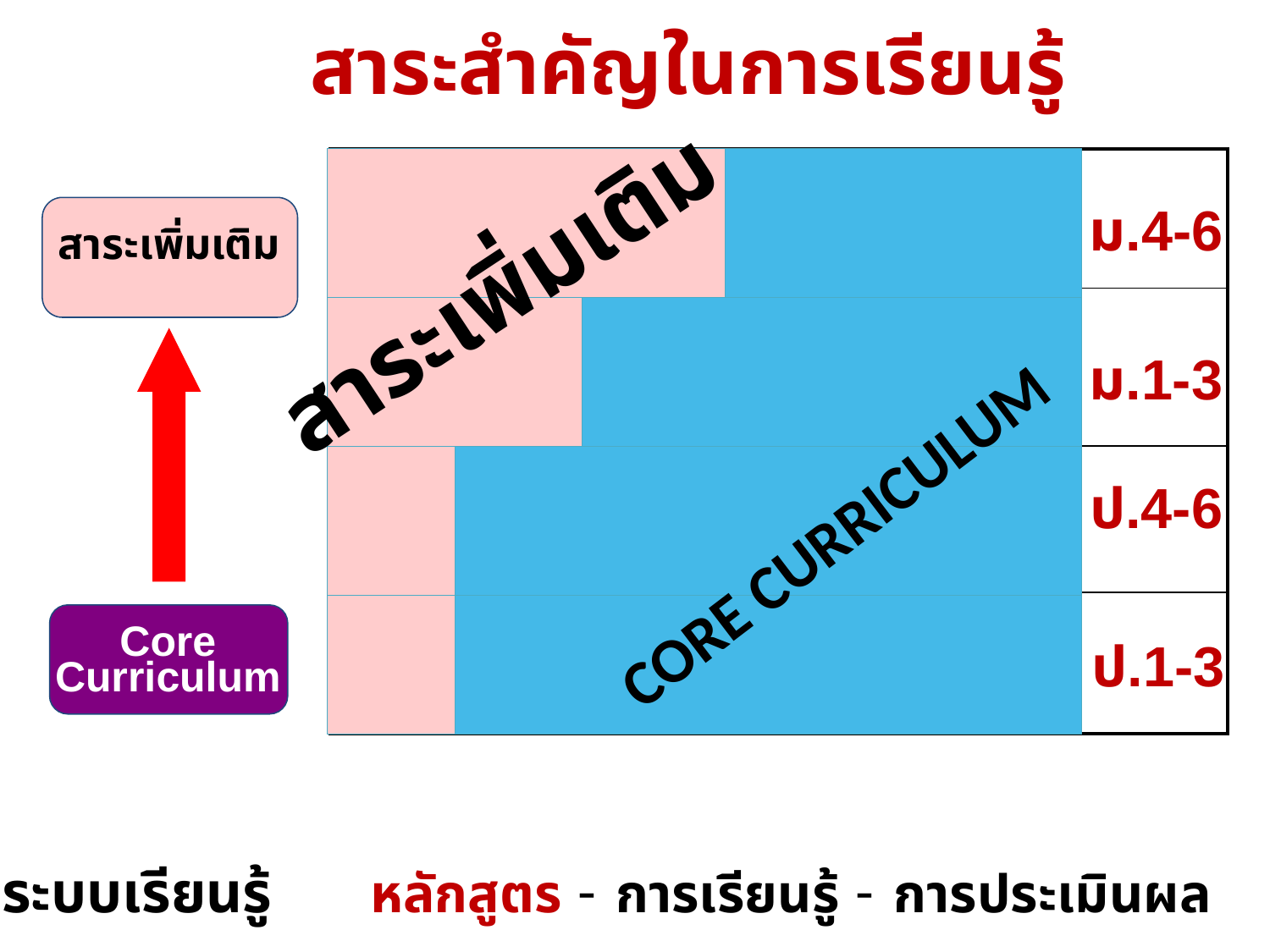

สาระสำคัญในการเรียนรู้

|  |
| --- |
|  |
|  |
|  |

ม.4-6

สาระเพิ่มเติม
สาระเพิ่มเติม

ม.1-3

CORE CURRICULUM
ป.4-6

Core Curriculum
ป.1-3
ระบบเรียนรู้
หลักสูตร - การเรียนรู้ - การประเมินผล